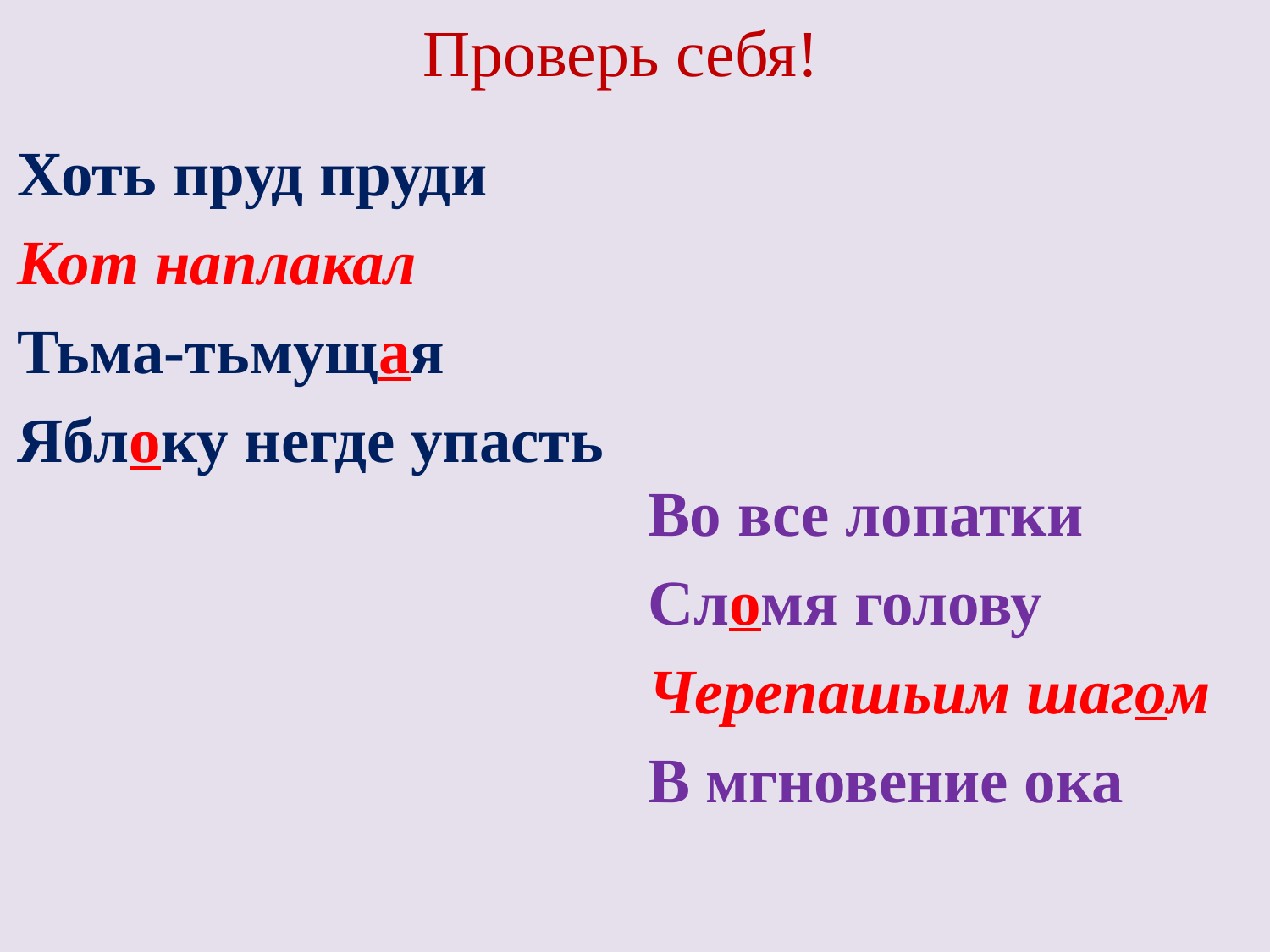

# Проверь себя!
Хоть пруд пруди
Кот наплакал
Тьма-тьмущая
Яблоку негде упасть

Во все лопатки
Сломя голову
Черепашьим шагом
В мгновение ока